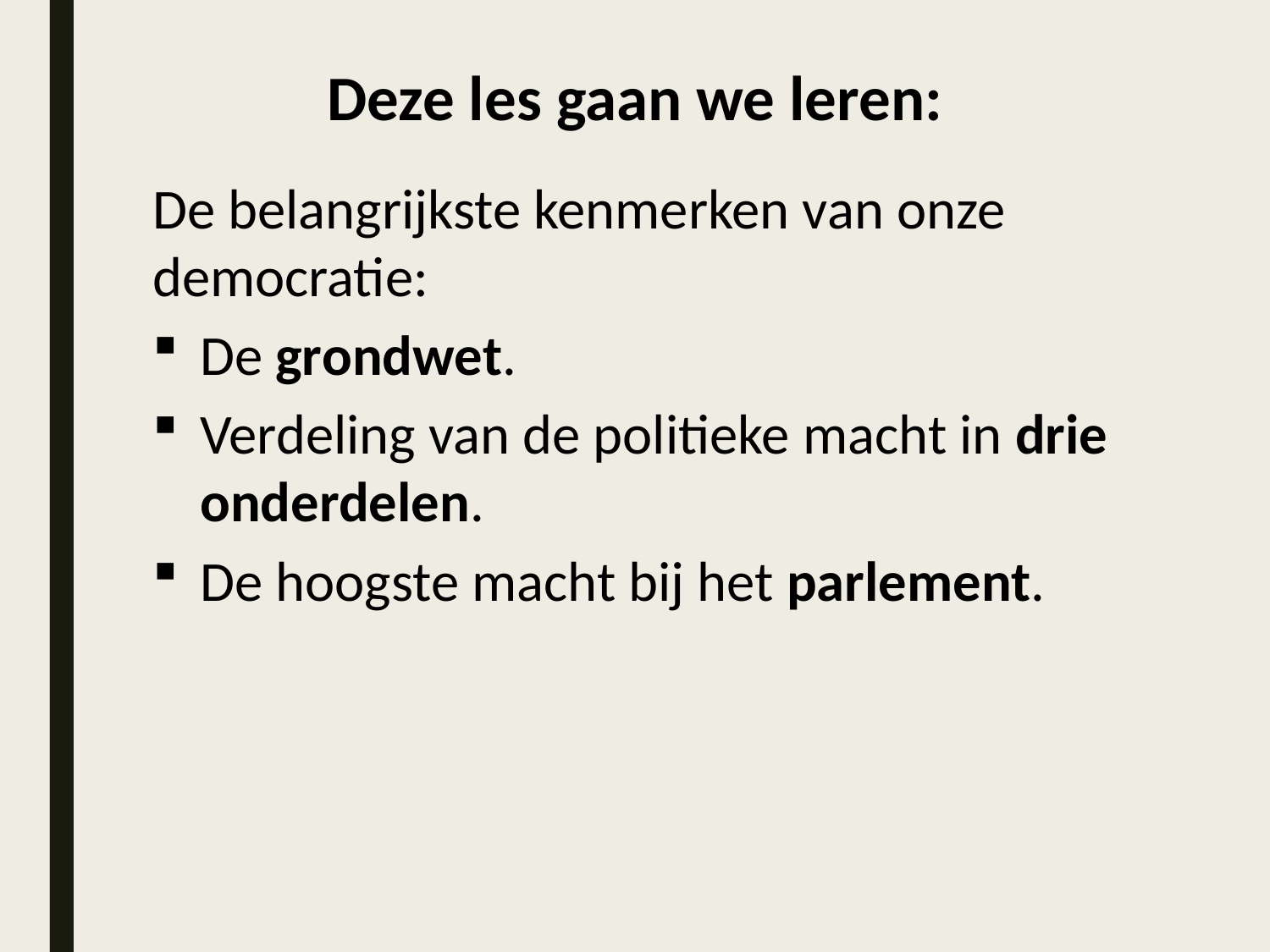

Deze les gaan we leren:
De belangrijkste kenmerken van onze democratie:
De grondwet.
Verdeling van de politieke macht in drie onderdelen.
De hoogste macht bij het parlement.